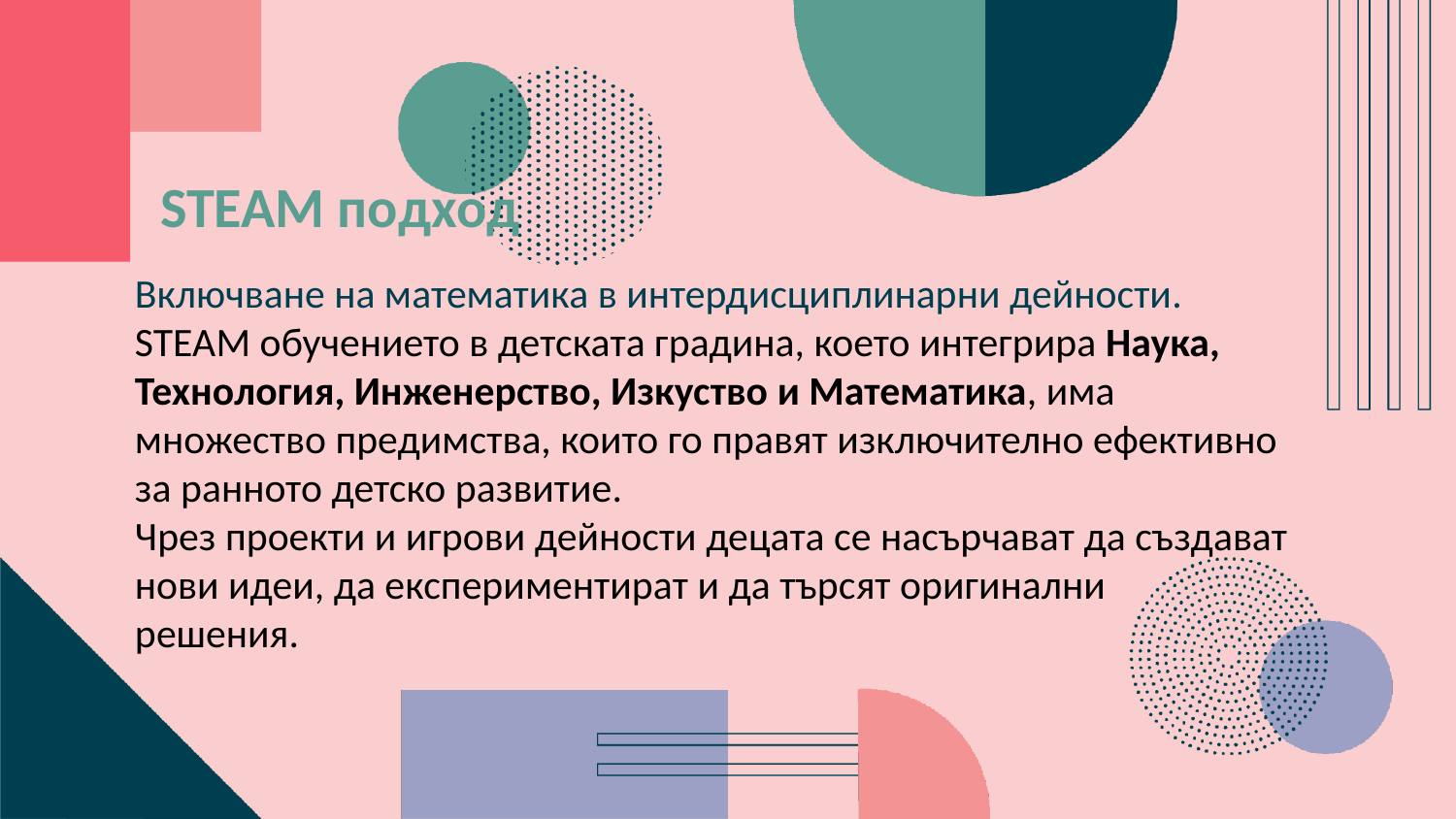

STEAM подход
Включване на математика в интердисциплинарни дейности.
STEAM обучението в детската градина, което интегрира Наука, Технология, Инженерство, Изкуство и Математика, има множество предимства, които го правят изключително ефективно за ранното детско развитие.
Чрез проекти и игрови дейности децата се насърчават да създават нови идеи, да експериментират и да търсят оригинални
решения.